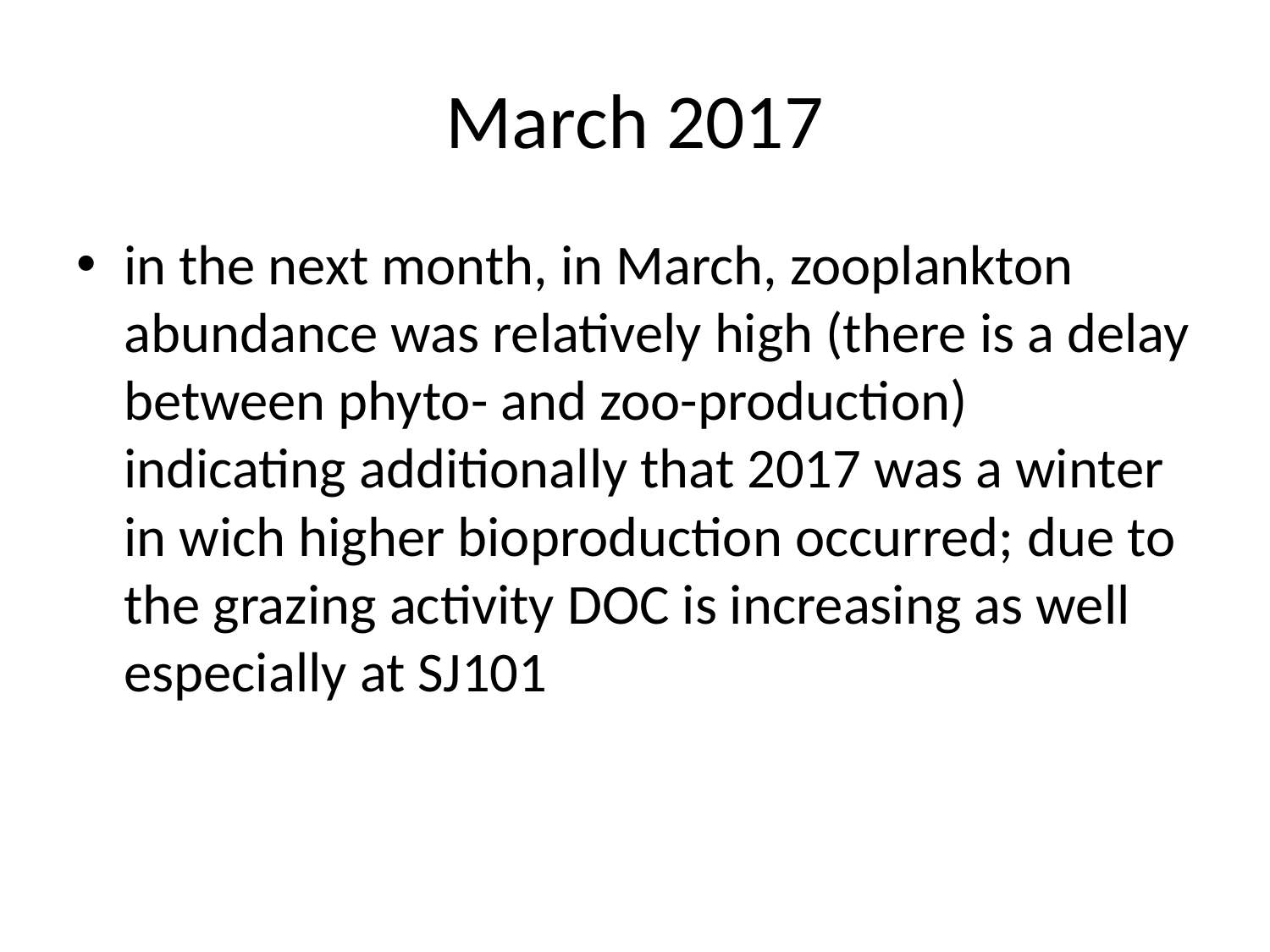

# March 2017
in the next month, in March, zooplankton abundance was relatively high (there is a delay between phyto- and zoo-production) indicating additionally that 2017 was a winter in wich higher bioproduction occurred; due to the grazing activity DOC is increasing as well especially at SJ101